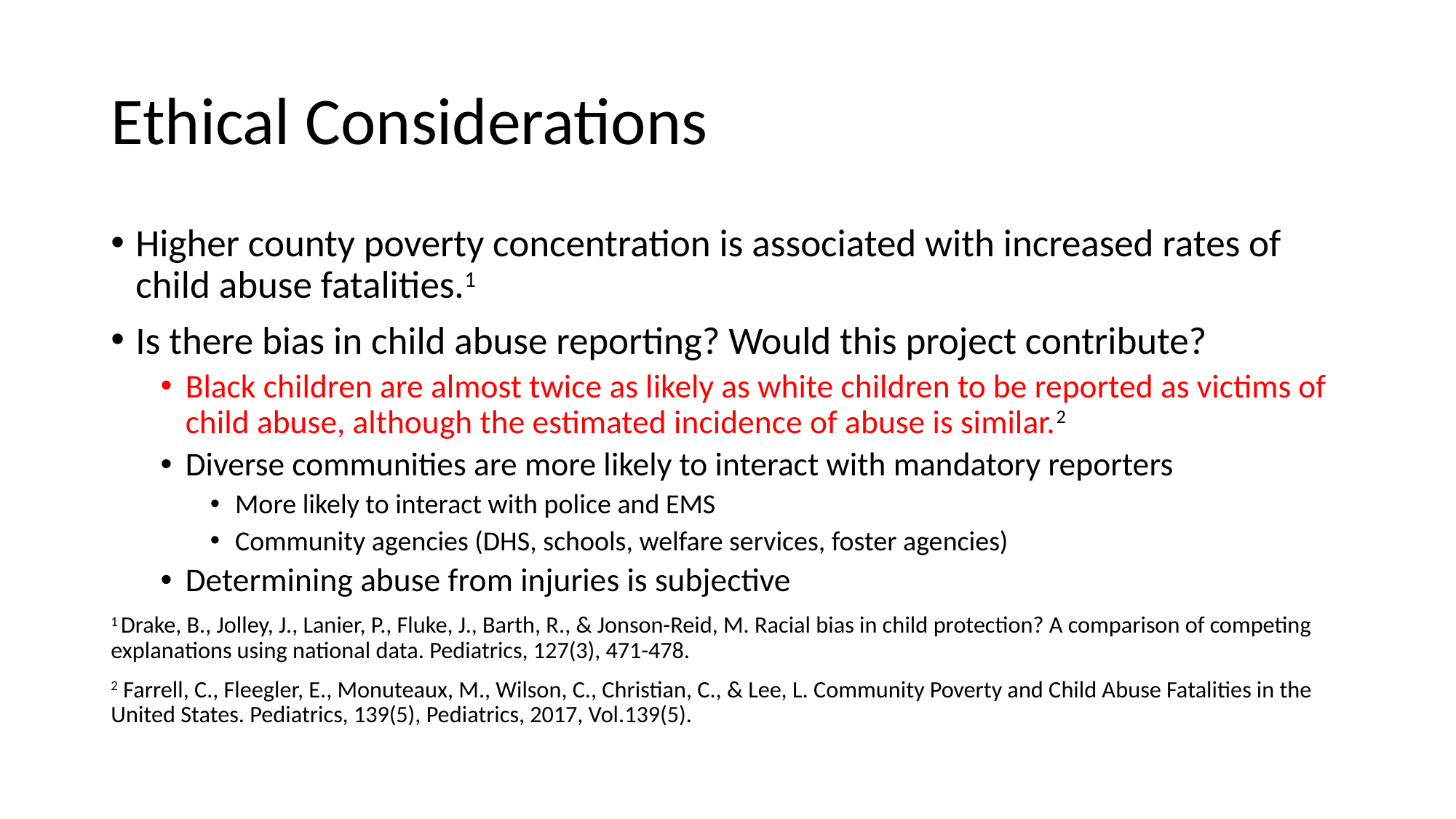

# Ethical Considerations
Higher county poverty concentration is associated with increased rates of child abuse fatalities.1
Is there bias in child abuse reporting? Would this project contribute?
Black children are almost twice as likely as white children to be reported as victims of child abuse, although the estimated incidence of abuse is similar.2
Diverse communities are more likely to interact with mandatory reporters
More likely to interact with police and EMS
Community agencies (DHS, schools, welfare services, foster agencies)
Determining abuse from injuries is subjective
1 Drake, B., Jolley, J., Lanier, P., Fluke, J., Barth, R., & Jonson-Reid, M. Racial bias in child protection? A comparison of competing explanations using national data. Pediatrics, 127(3), 471-478.
2 Farrell, C., Fleegler, E., Monuteaux, M., Wilson, C., Christian, C., & Lee, L. Community Poverty and Child Abuse Fatalities in the United States. Pediatrics, 139(5), Pediatrics, 2017, Vol.139(5).